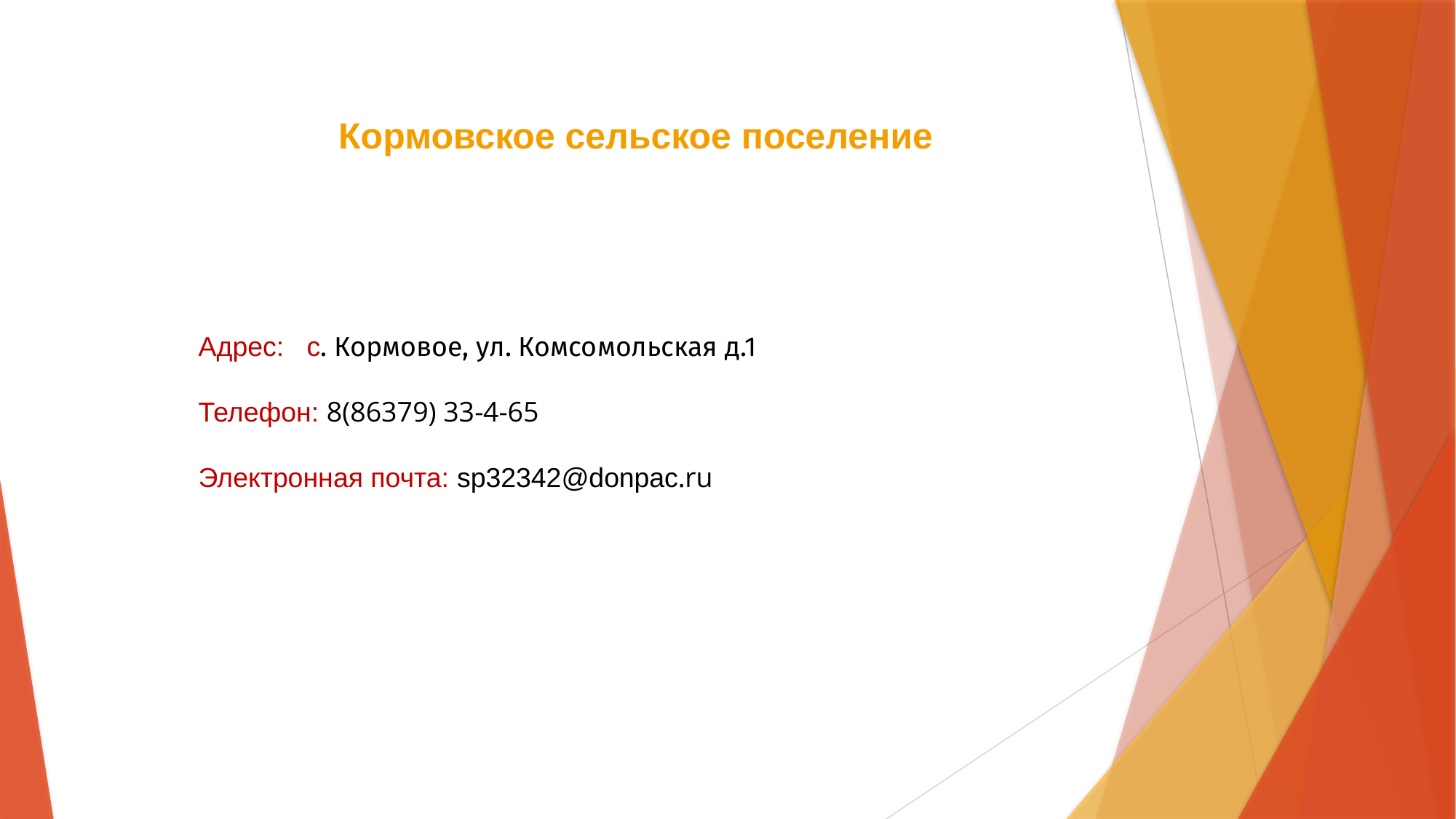

Кормовское сельское поселение
Адрес:   с. Кормовое, ул. Комсомольская д.1

Телефон: 8(86379) 33-4-65

Электронная почта: sp32342@donpac.ru